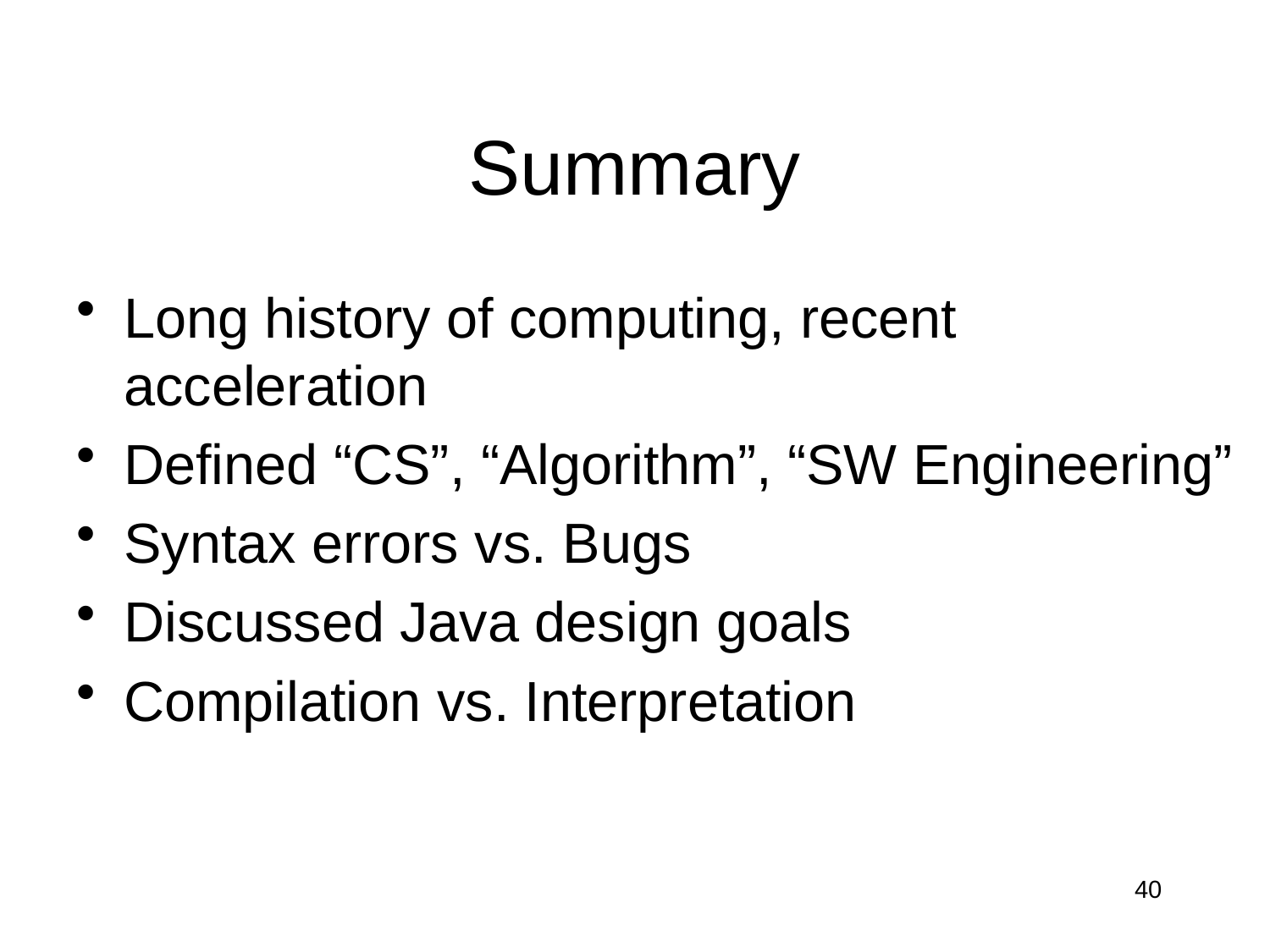

# Summary
Long history of computing, recent acceleration
Defined “CS”, “Algorithm”, “SW Engineering”
Syntax errors vs. Bugs
Discussed Java design goals
Compilation vs. Interpretation

40